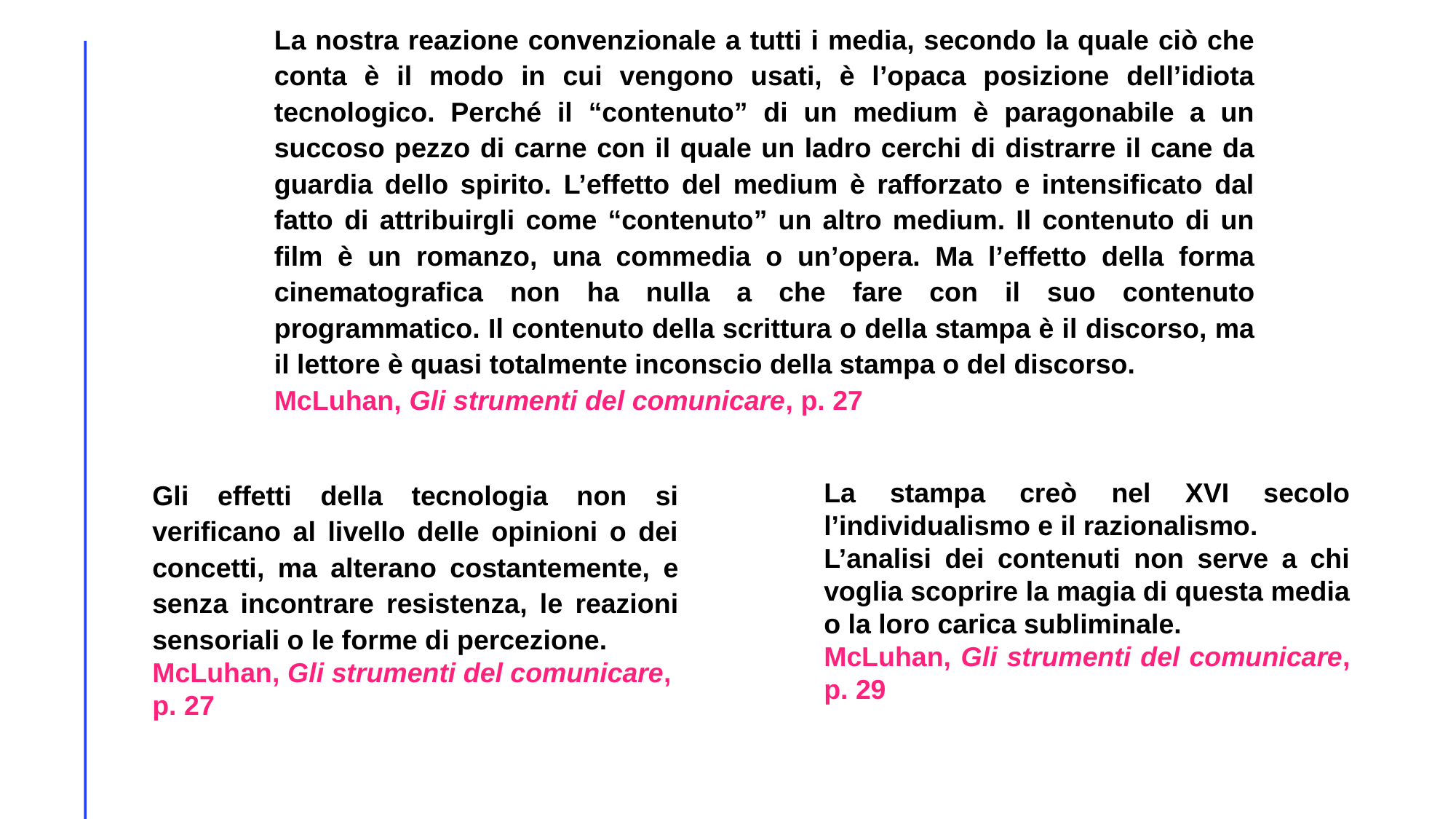

La nostra reazione convenzionale a tutti i media, secondo la quale ciò che conta è il modo in cui vengono usati, è l’opaca posizione dell’idiota tecnologico. Perché il “contenuto” di un medium è paragonabile a un succoso pezzo di carne con il quale un ladro cerchi di distrarre il cane da guardia dello spirito. L’effetto del medium è rafforzato e intensificato dal fatto di attribuirgli come “contenuto” un altro medium. Il contenuto di un film è un romanzo, una commedia o un’opera. Ma l’effetto della forma cinematografica non ha nulla a che fare con il suo contenuto programmatico. Il contenuto della scrittura o della stampa è il discorso, ma il lettore è quasi totalmente inconscio della stampa o del discorso.
McLuhan, Gli strumenti del comunicare, p. 27
Gli effetti della tecnologia non si verificano al livello delle opinioni o dei concetti, ma alterano costantemente, e senza incontrare resistenza, le reazioni sensoriali o le forme di percezione.
McLuhan, Gli strumenti del comunicare, p. 27

La stampa creò nel XVI secolo l’individualismo e il razionalismo.
L’analisi dei contenuti non serve a chi voglia scoprire la magia di questa media o la loro carica subliminale.
McLuhan, Gli strumenti del comunicare, p. 29